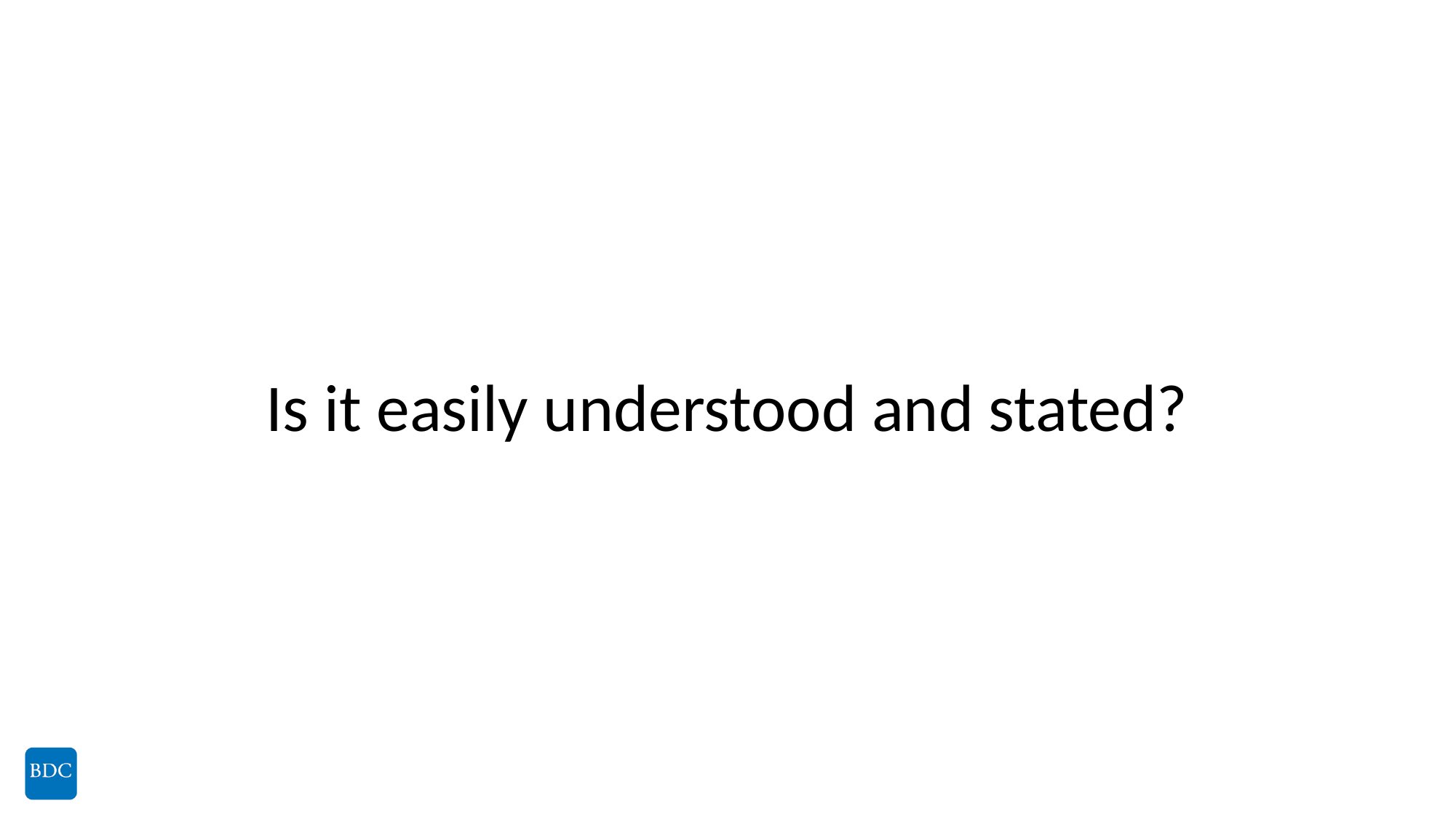

# Is it easily understood and stated?